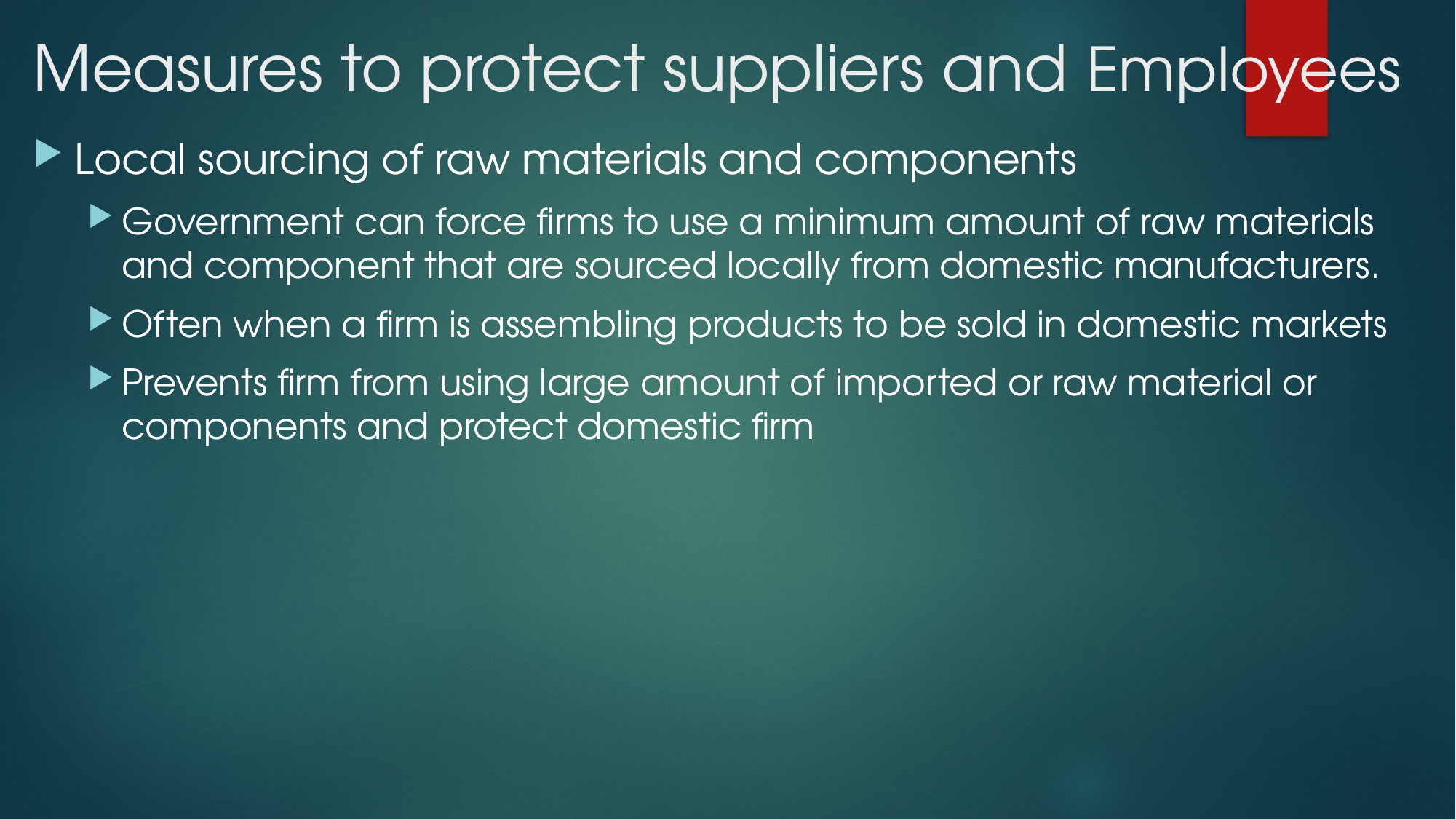

# Measures to protect suppliers and Employees
Local sourcing of raw materials and components
Government can force firms to use a minimum amount of raw materials and component that are sourced locally from domestic manufacturers.
Often when a firm is assembling products to be sold in domestic markets
Prevents firm from using large amount of imported or raw material or components and protect domestic firm